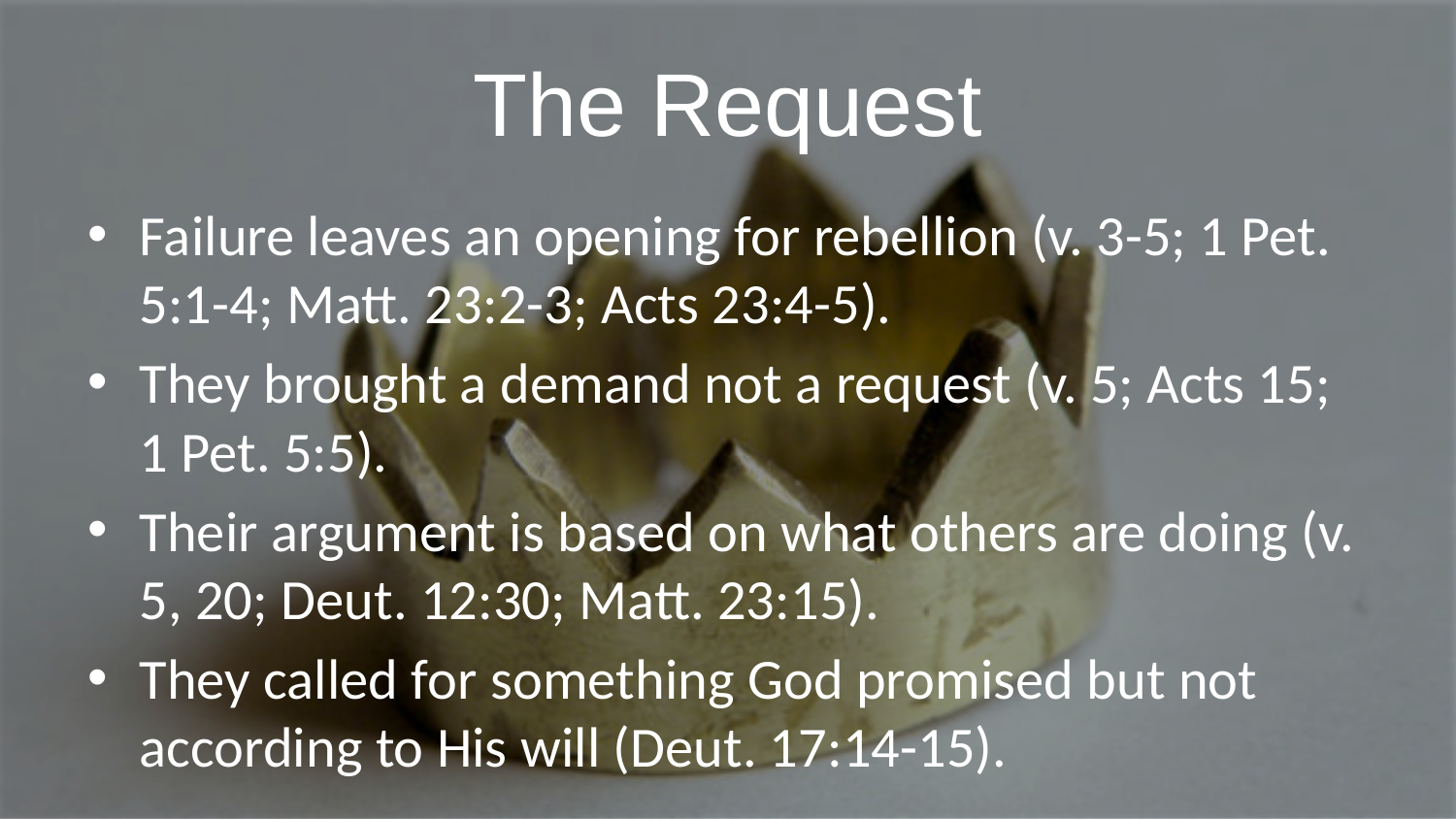

# The Request
Failure leaves an opening for rebellion (v. 3-5; 1 Pet. 5:1-4; Matt. 23:2-3; Acts 23:4-5).
They brought a demand not a request (v. 5; Acts 15; 1 Pet. 5:5).
Their argument is based on what others are doing (v. 5, 20; Deut. 12:30; Matt. 23:15).
They called for something God promised but not according to His will (Deut. 17:14-15).